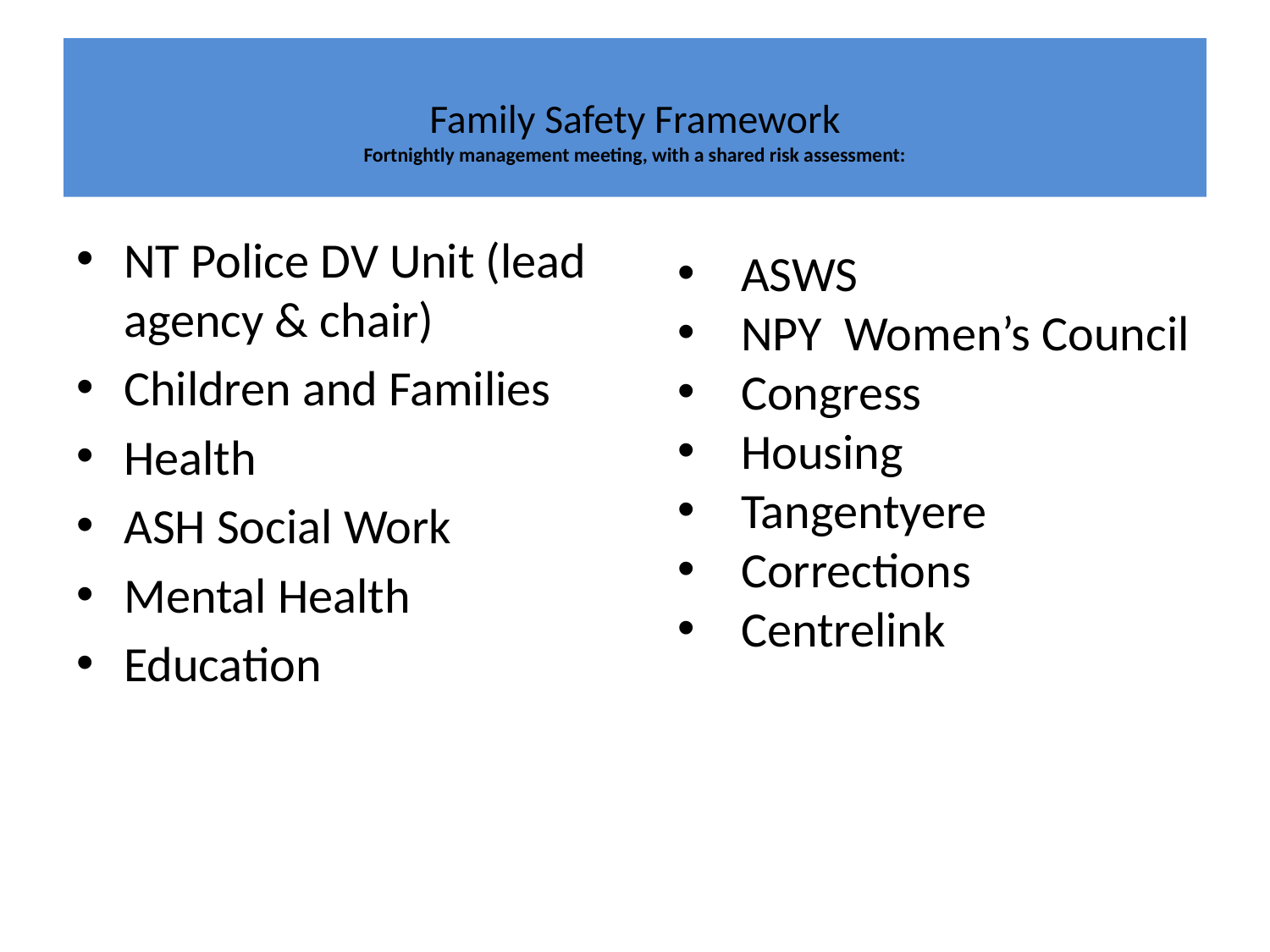

# Family Safety Framework Fortnightly management meeting, with a shared risk assessment:
NT Police DV Unit (lead agency & chair)
Children and Families
Health
ASH Social Work
Mental Health
Education
ASWS
NPY  Women’s Council
Congress
Housing
Tangentyere
Corrections
Centrelink